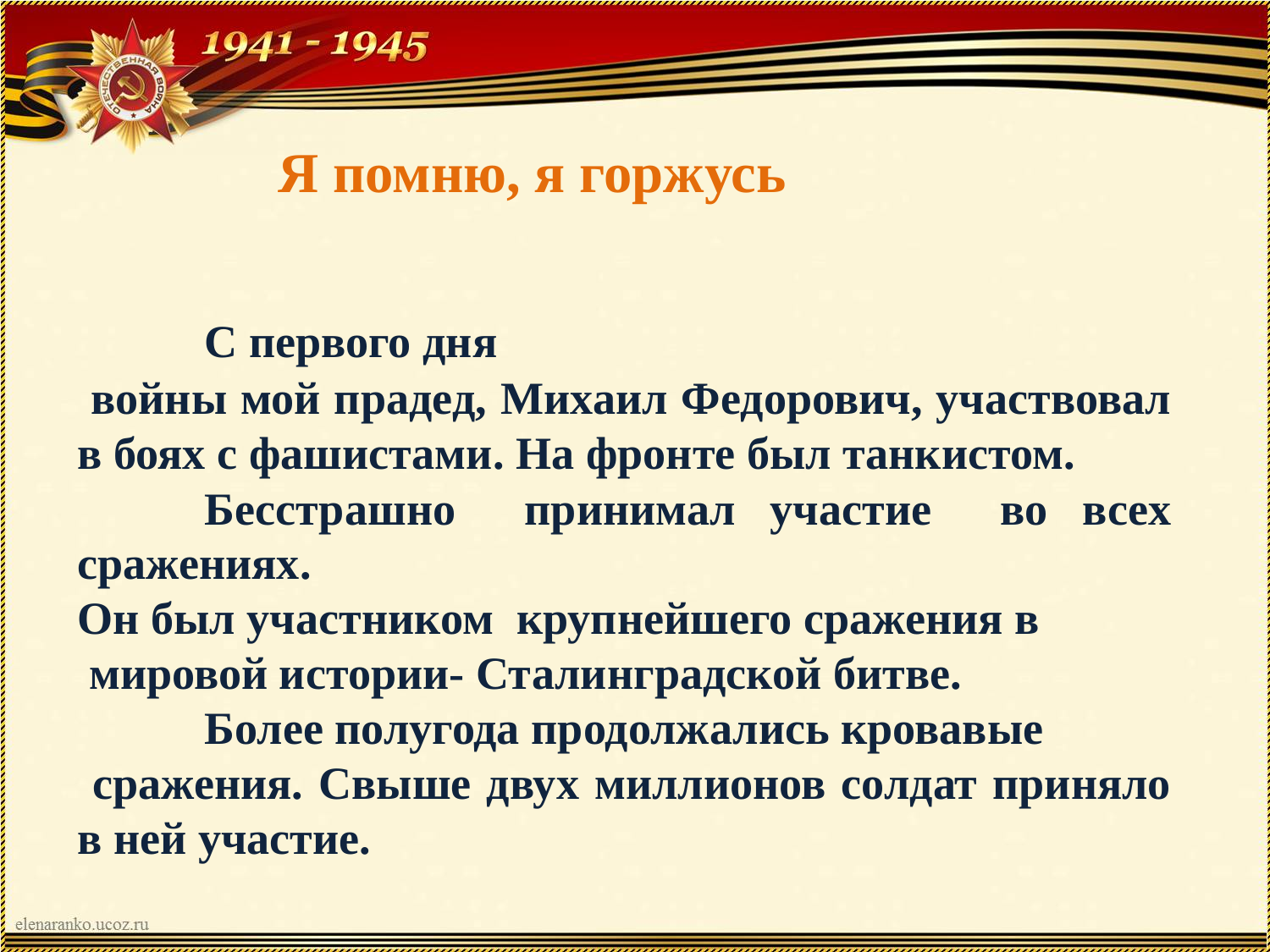

#
Я помню, я горжусь

	С первого дня
 войны мой прадед, Михаил Федорович, участвовал в боях с фашистами. На фронте был танкистом.
	Бесстрашно  принимал участие  во всех сражениях.
Он был участником  крупнейшего сражения в
 мировой истории- Сталинградской битве.
	Более полугода продолжались кровавые
 сражения. Свыше двух миллионов солдат приняло в ней участие.